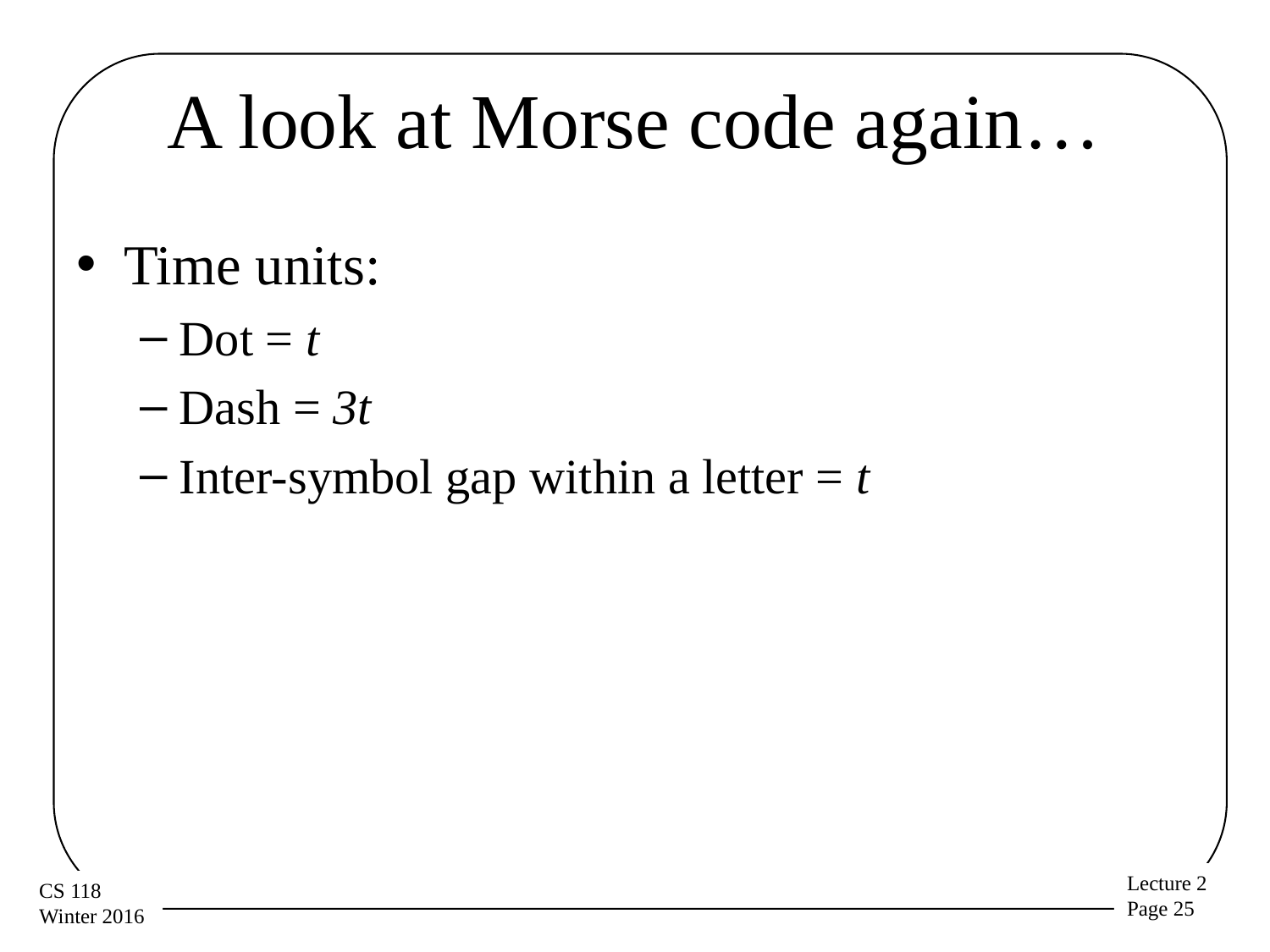

# A look at Morse code again…
Time units:
Dot = t
Dash = 3t
Inter-symbol gap within a letter = t